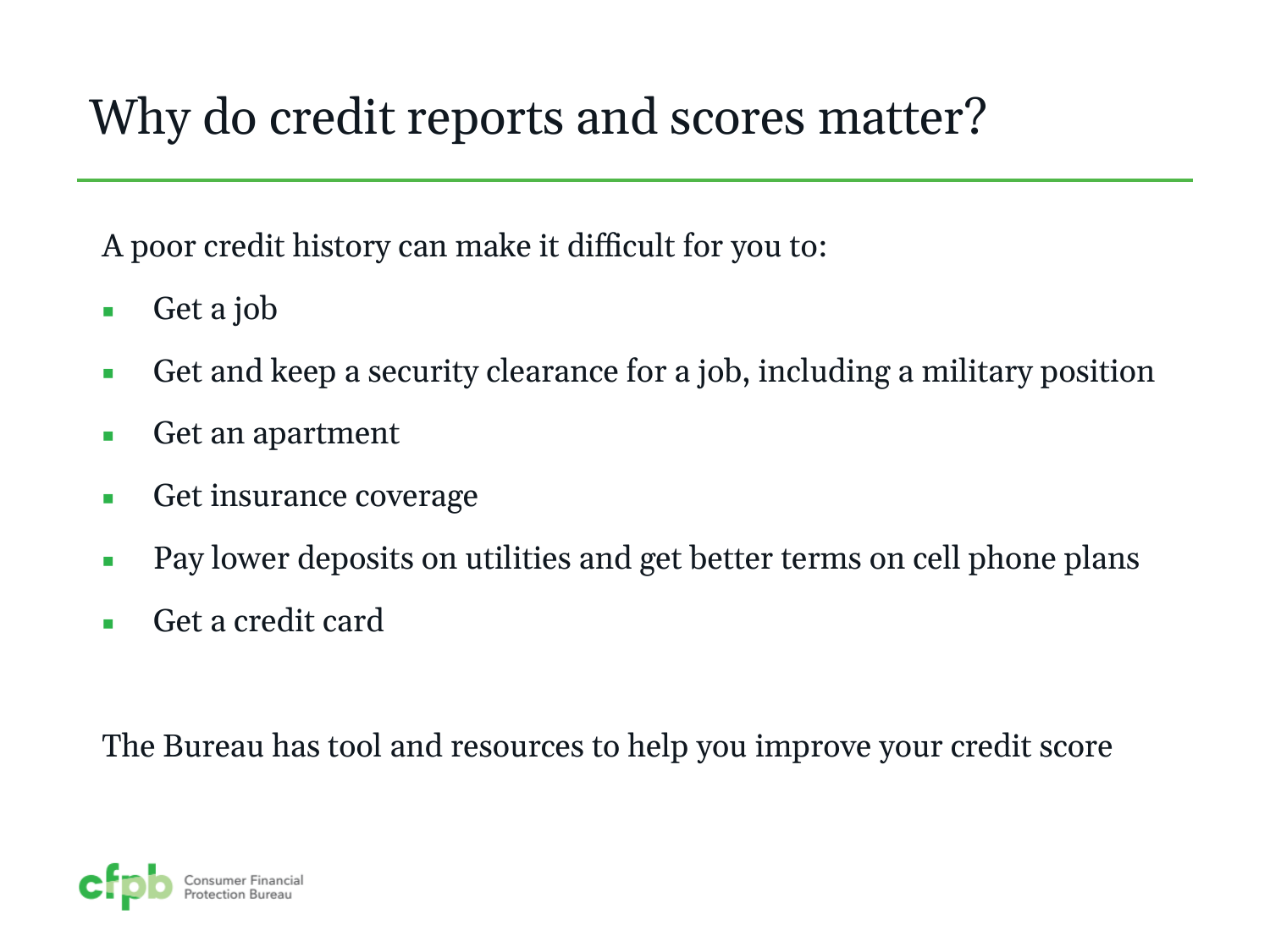

# Why do credit reports and scores matter?
A poor credit history can make it difficult for you to:
Get a job
Get and keep a security clearance for a job, including a military position
Get an apartment
Get insurance coverage
Pay lower deposits on utilities and get better terms on cell phone plans
Get a credit card

The Bureau has tool and resources to help you improve your credit score